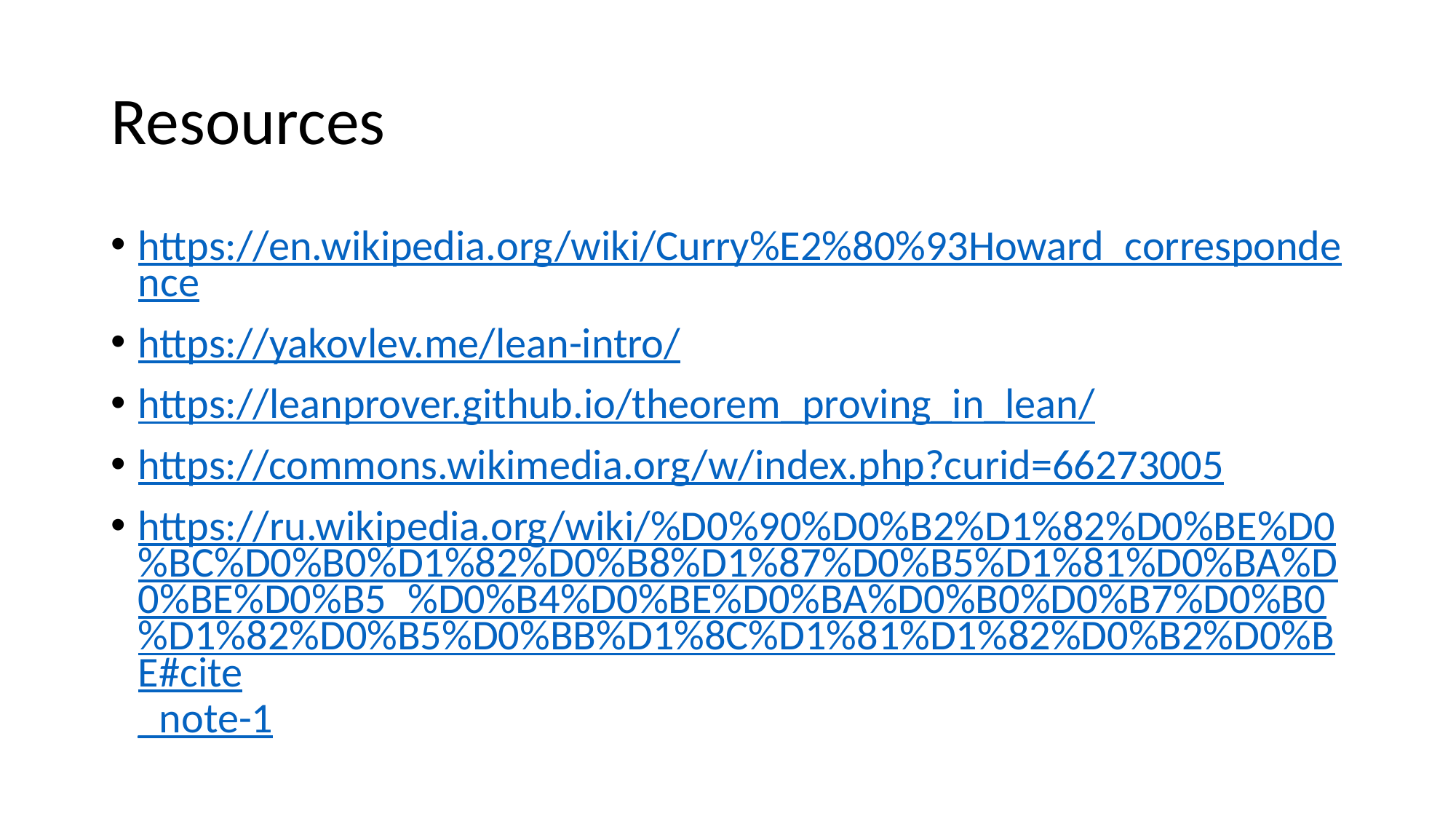

# Resources
https://en.wikipedia.org/wiki/Curry%E2%80%93Howard_correspondence
https://yakovlev.me/lean-intro/
https://leanprover.github.io/theorem_proving_in_lean/
https://commons.wikimedia.org/w/index.php?curid=66273005
https://ru.wikipedia.org/wiki/%D0%90%D0%B2%D1%82%D0%BE%D0%BC%D0%B0%D1%82%D0%B8%D1%87%D0%B5%D1%81%D0%BA%D0%BE%D0%B5_%D0%B4%D0%BE%D0%BA%D0%B0%D0%B7%D0%B0%D1%82%D0%B5%D0%BB%D1%8C%D1%81%D1%82%D0%B2%D0%BE#cite_note-1